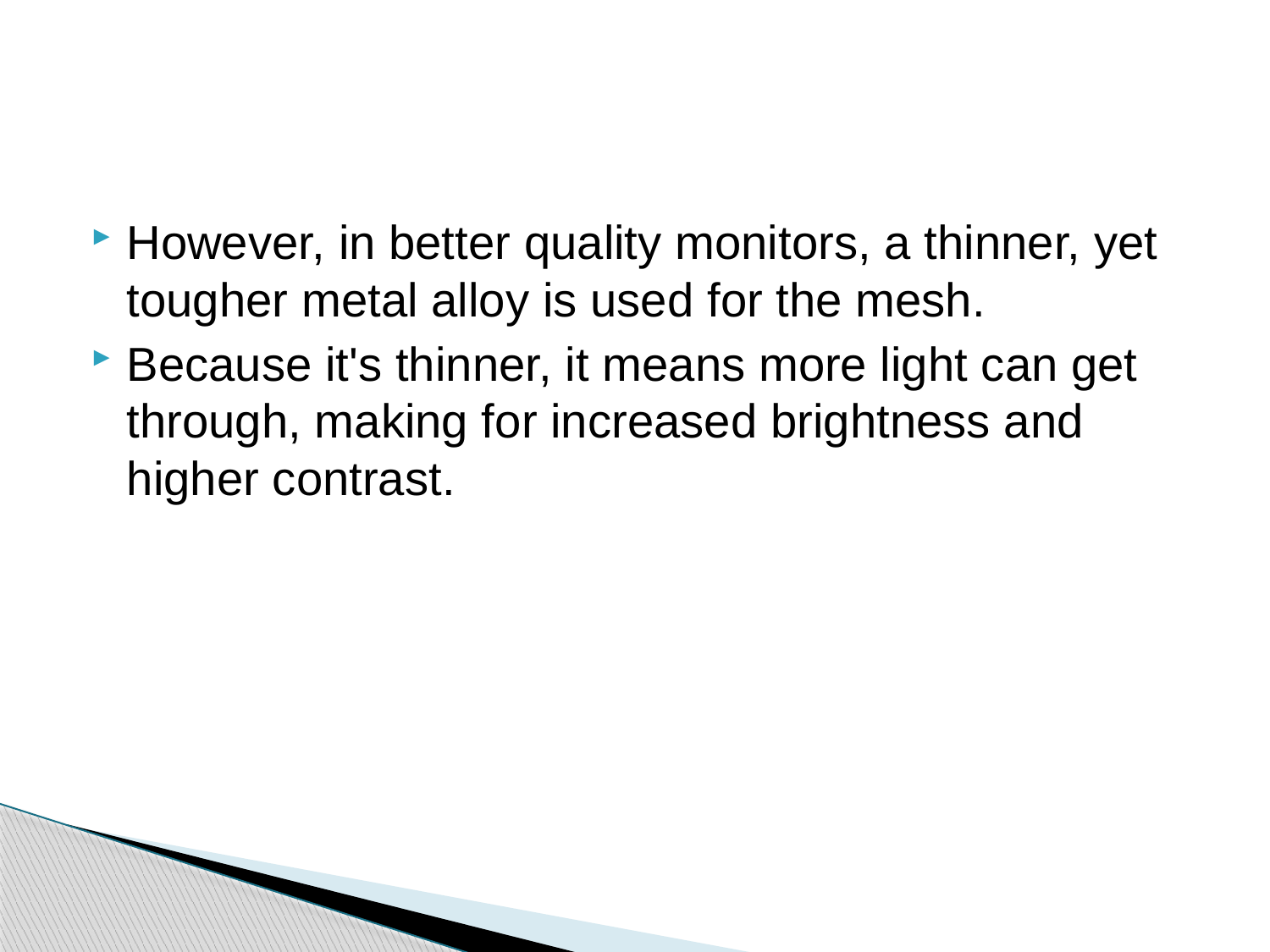

#
However, in better quality monitors, a thinner, yet tougher metal alloy is used for the mesh.
Because it's thinner, it means more light can get through, making for increased brightness and higher contrast.